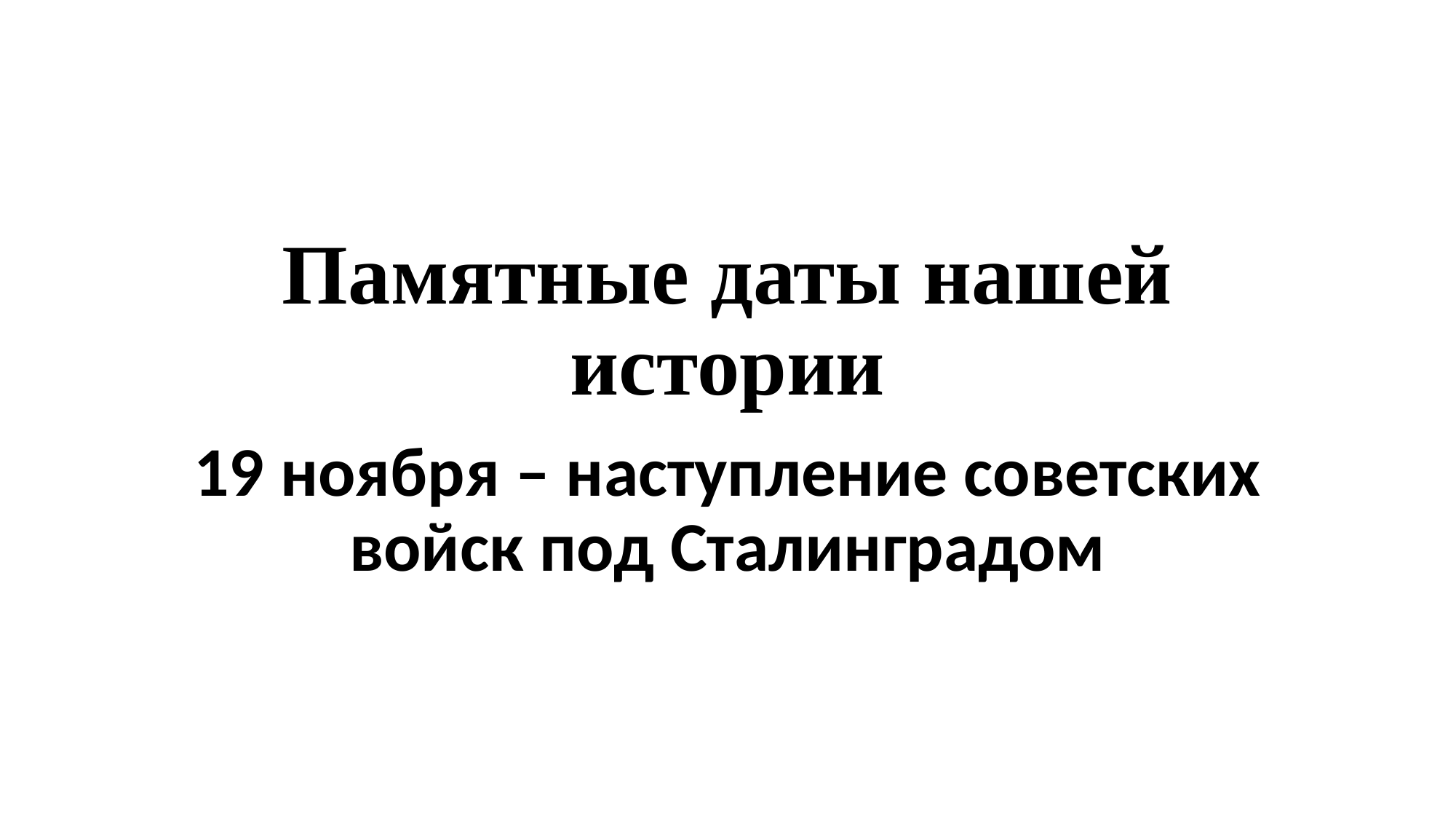

# Памятные даты нашей истории
19 ноября – наступление советских войск под Сталинградом